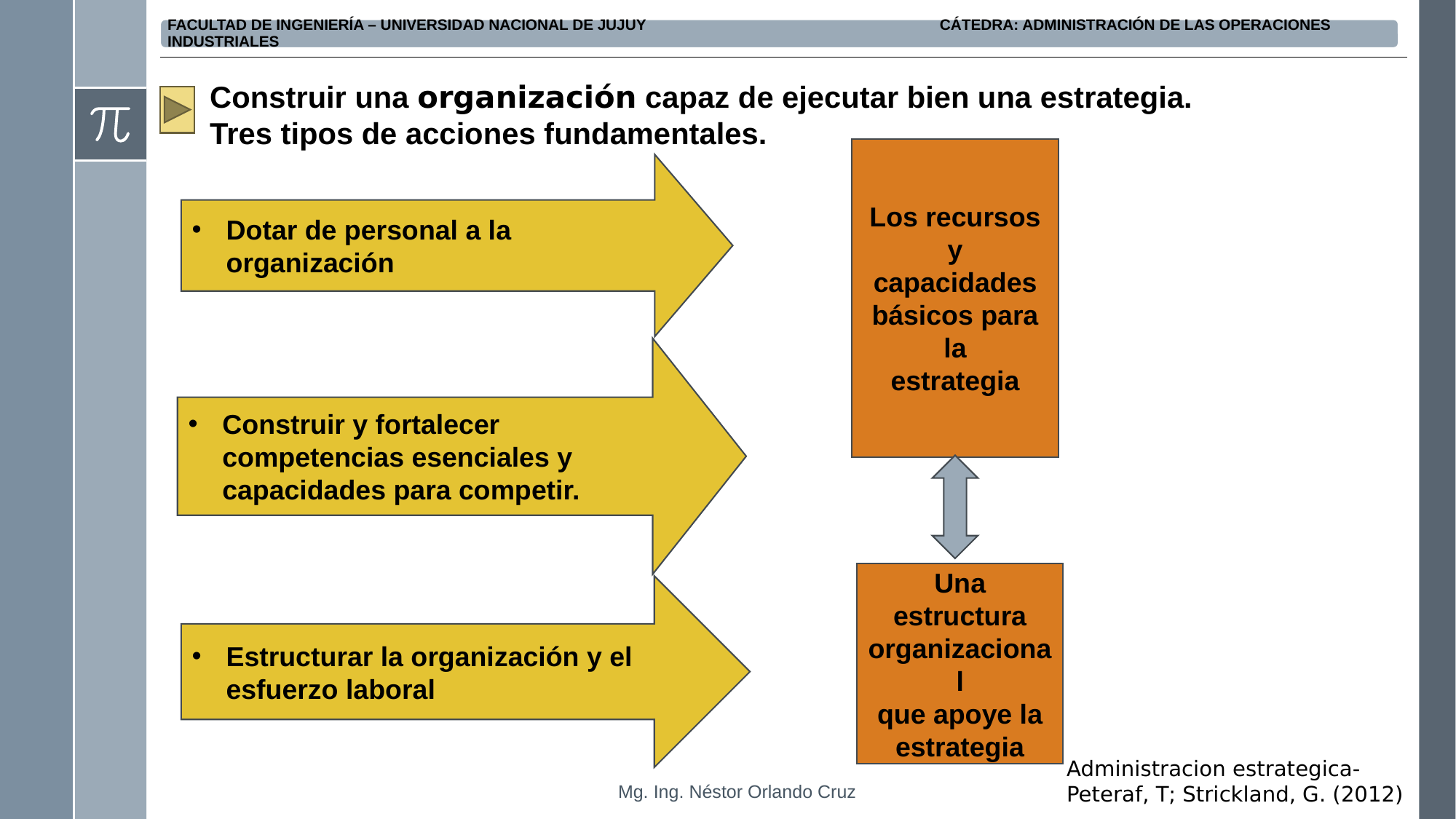

FACULTAD DE INGENIERÍA – UNIVERSIDAD NACIONAL DE JUJUY 		                            CÁTEDRA: ADMINISTRACIÓN DE LAS OPERACIONES INDUSTRIALES
Construir una organización capaz de ejecutar bien una estrategia.
Tres tipos de acciones fundamentales.

Los recursos y
capacidades
básicos para la
estrategia
Dotar de personal a la organización
Construir y fortalecer competencias esenciales y capacidades para competir.

Una estructura
organizacional
que apoye la
estrategia
Estructurar la organización y el esfuerzo laboral
Administracion estrategica- Peteraf, T; Strickland, G. (2012)
Mg. Ing. Néstor Orlando Cruz